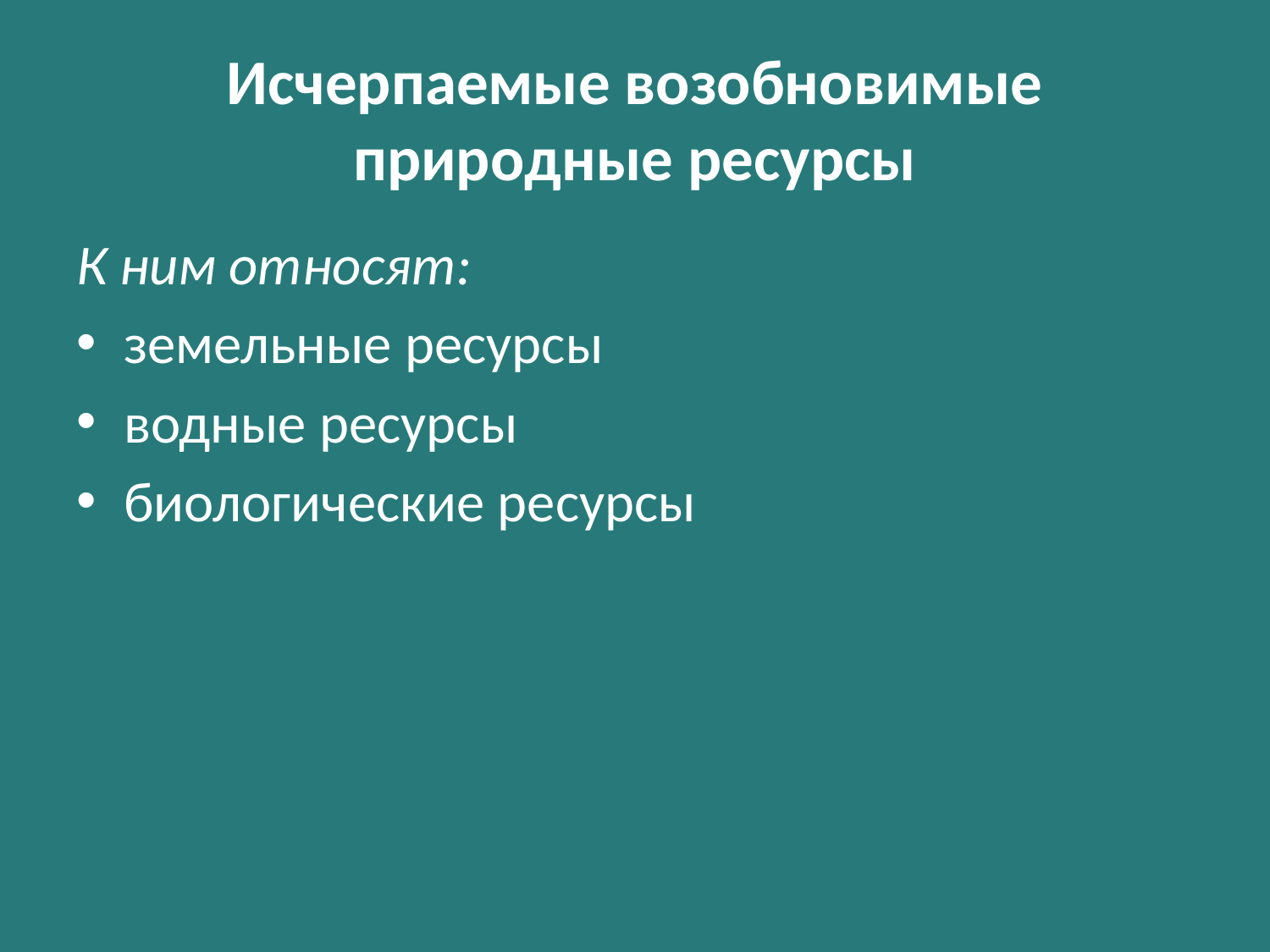

# Исчерпаемые возобновимые природные ресурсы
К ним относят:
земельные ресурсы
водные ресурсы
биологические ресурсы